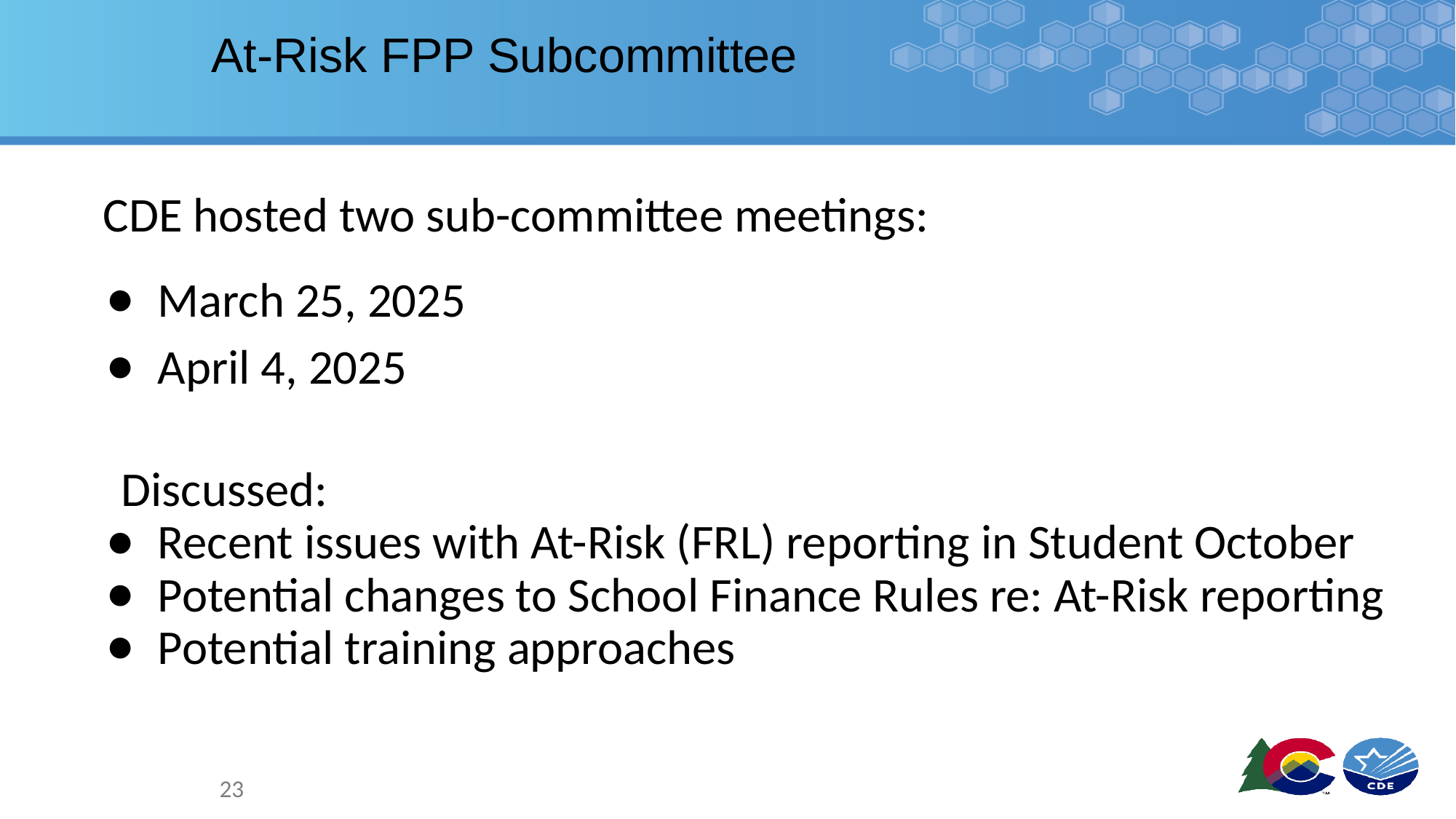

# At-Risk FPP Subcommittee
CDE hosted two sub-committee meetings:
March 25, 2025
April 4, 2025

Discussed:
Recent issues with At-Risk (FRL) reporting in Student October
Potential changes to School Finance Rules re: At-Risk reporting
Potential training approaches

23